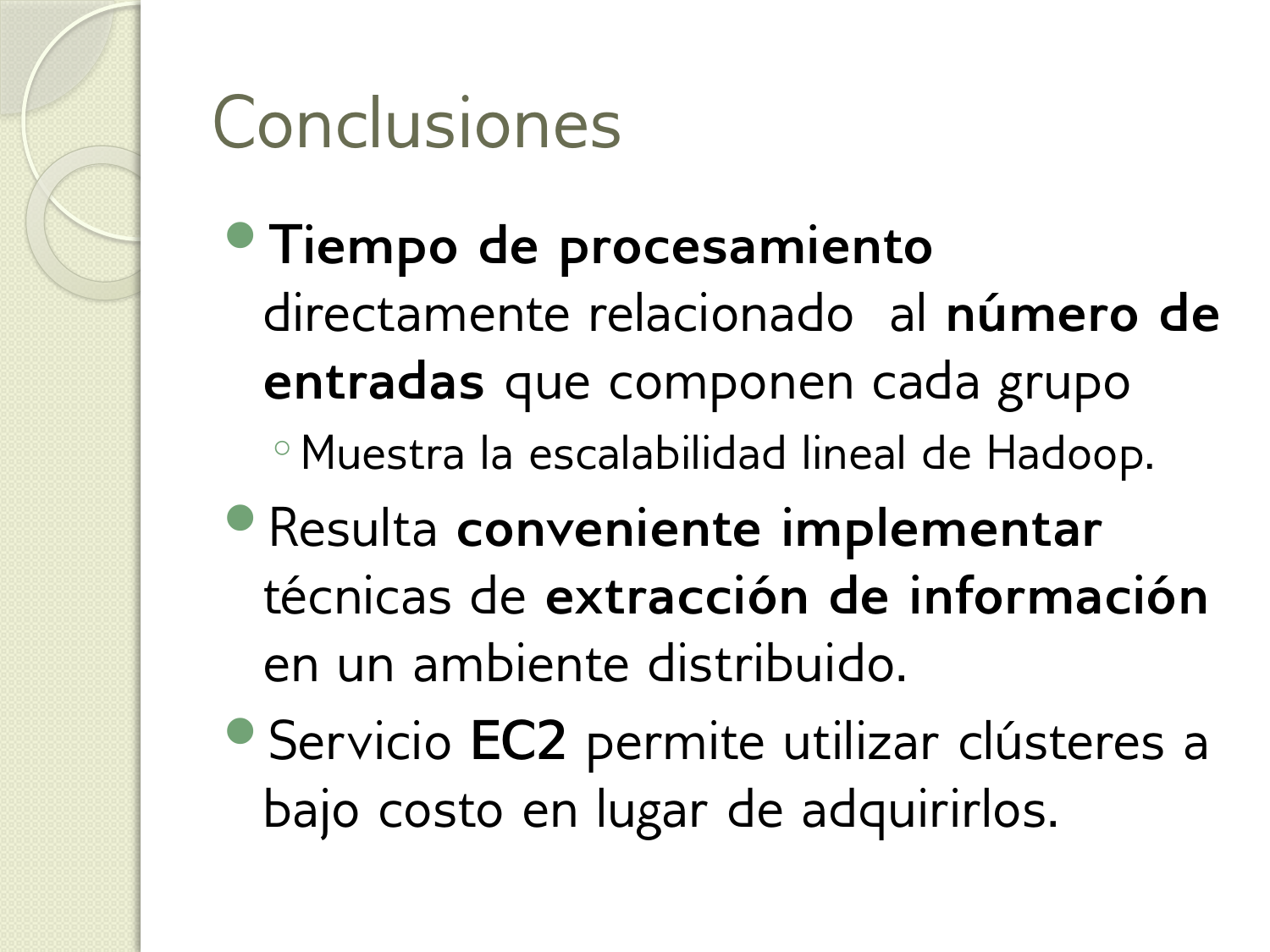

# Conclusiones
Tiempo de procesamiento directamente relacionado  al número de entradas que componen cada grupo
Muestra la escalabilidad lineal de Hadoop.
Resulta conveniente implementar técnicas de extracción de información en un ambiente distribuido.
Servicio EC2 permite utilizar clústeres a bajo costo en lugar de adquirirlos.